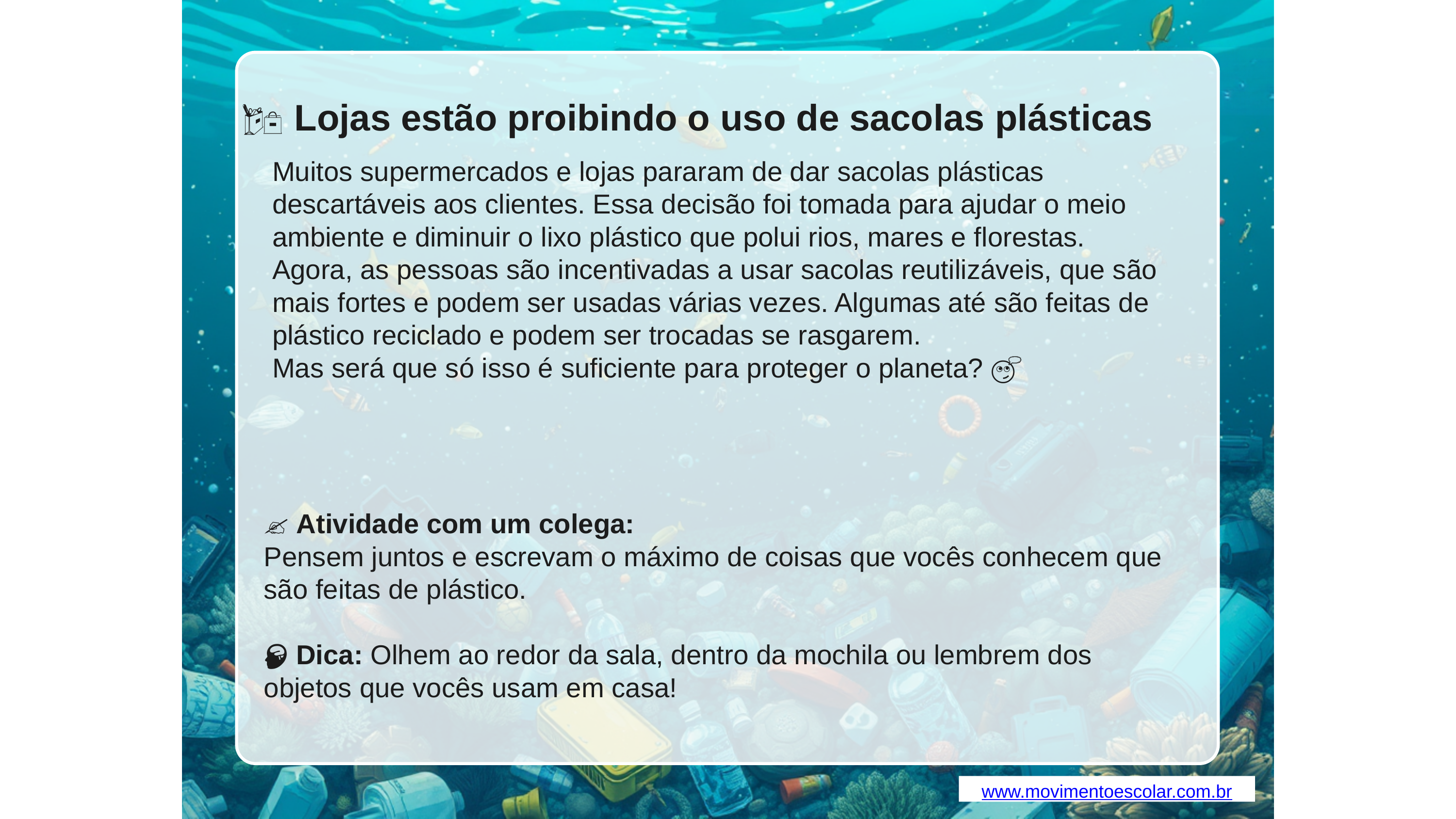

🛍️ Lojas estão proibindo o uso de sacolas plásticas

Muitos supermercados e lojas pararam de dar sacolas plásticas descartáveis aos clientes. Essa decisão foi tomada para ajudar o meio ambiente e diminuir o lixo plástico que polui rios, mares e florestas.
Agora, as pessoas são incentivadas a usar sacolas reutilizáveis, que são mais fortes e podem ser usadas várias vezes. Algumas até são feitas de plástico reciclado e podem ser trocadas se rasgarem.
Mas será que só isso é suficiente para proteger o planeta? 🤔

✍️ Atividade com um colega:
Pensem juntos e escrevam o máximo de coisas que vocês conhecem que são feitas de plástico.

🧠 Dica: Olhem ao redor da sala, dentro da mochila ou lembrem dos objetos que vocês usam em casa!

www.movimentoescolar.com.br